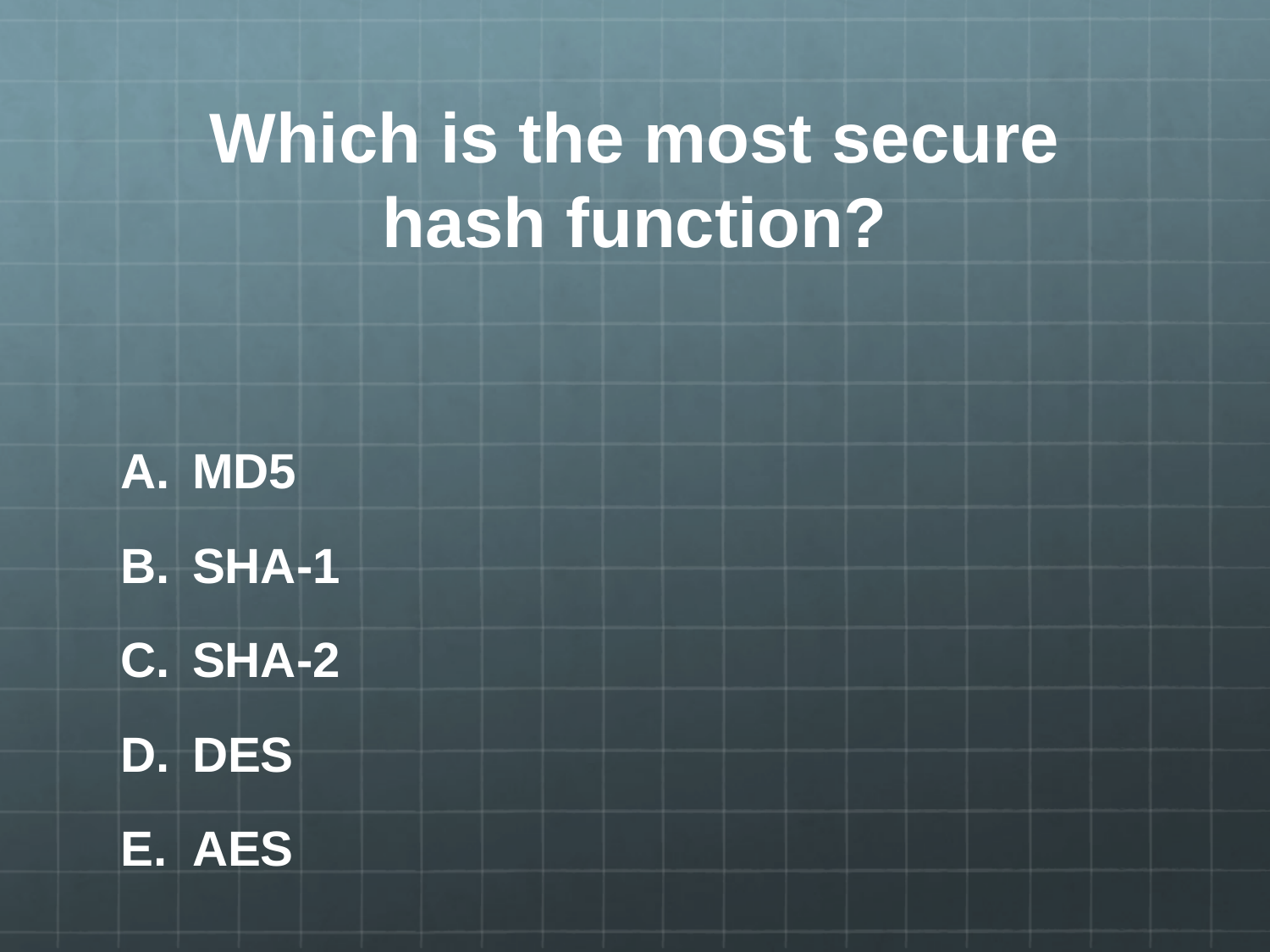

# Which is the most secure hash function?
MD5
SHA-1
SHA-2
DES
AES